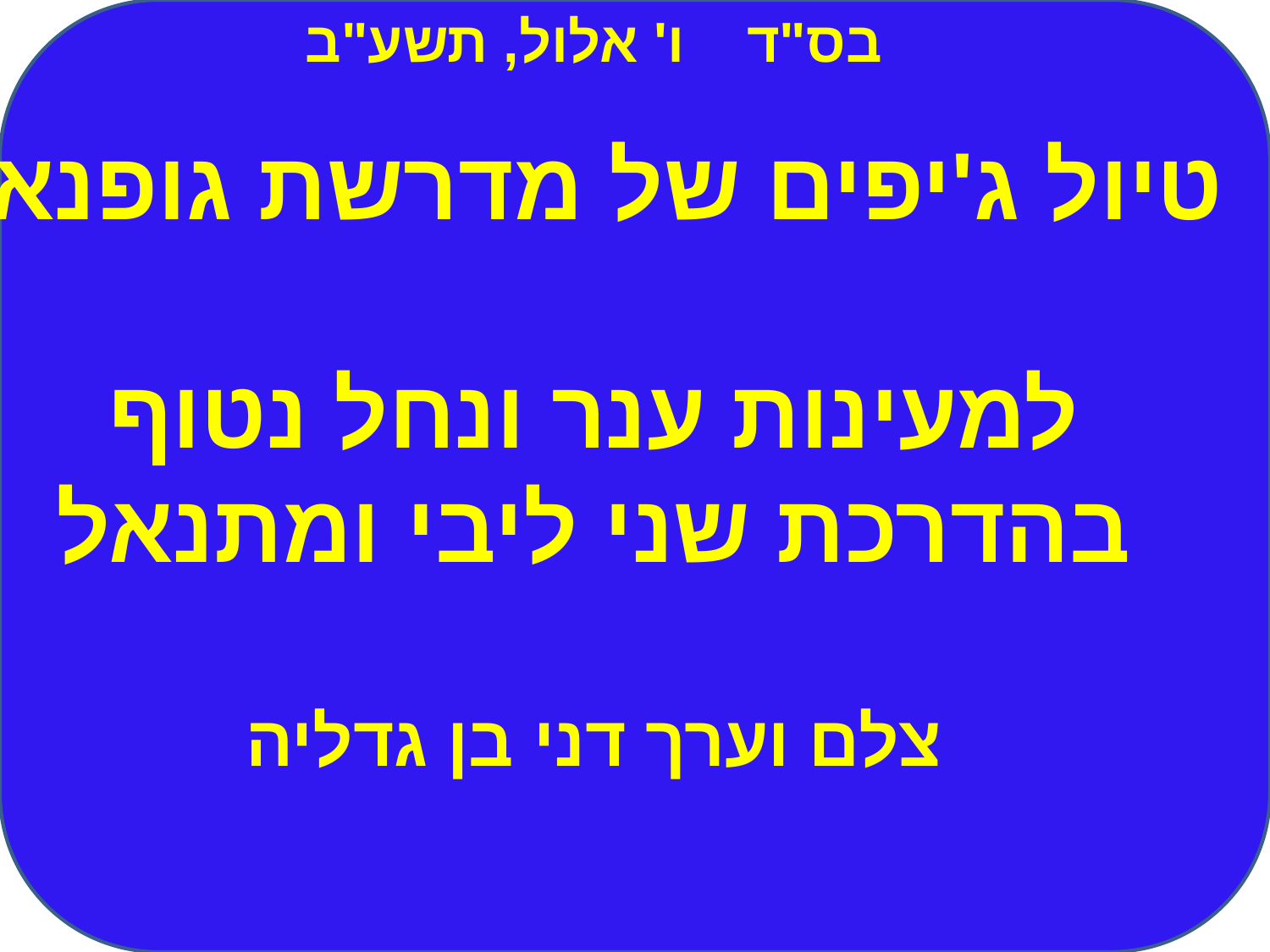

בס"ד    ו' אלול, תשע"ב

טיול ג'יפים של מדרשת גופנא

למעינות ענר ונחל נטוף
בהדרכת שני ליבי ומתנאל

צלם וערך דני בן גדליה